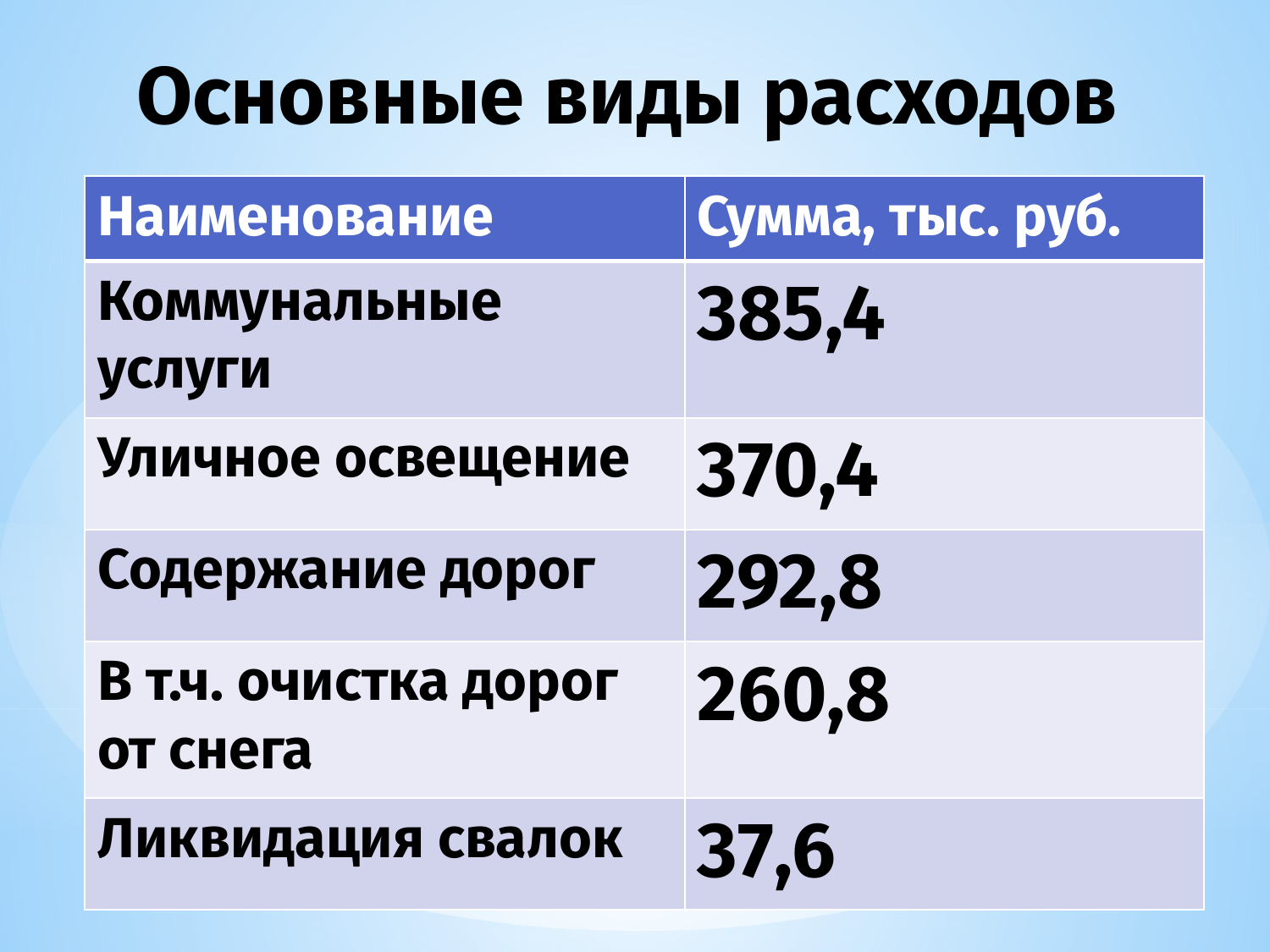

# Основные виды расходов
| Наименование | Сумма, тыс. руб. |
| --- | --- |
| Коммунальные услуги | 385,4 |
| Уличное освещение | 370,4 |
| Содержание дорог | 292,8 |
| В т.ч. очистка дорог от снега | 260,8 |
| Ликвидация свалок | 37,6 |